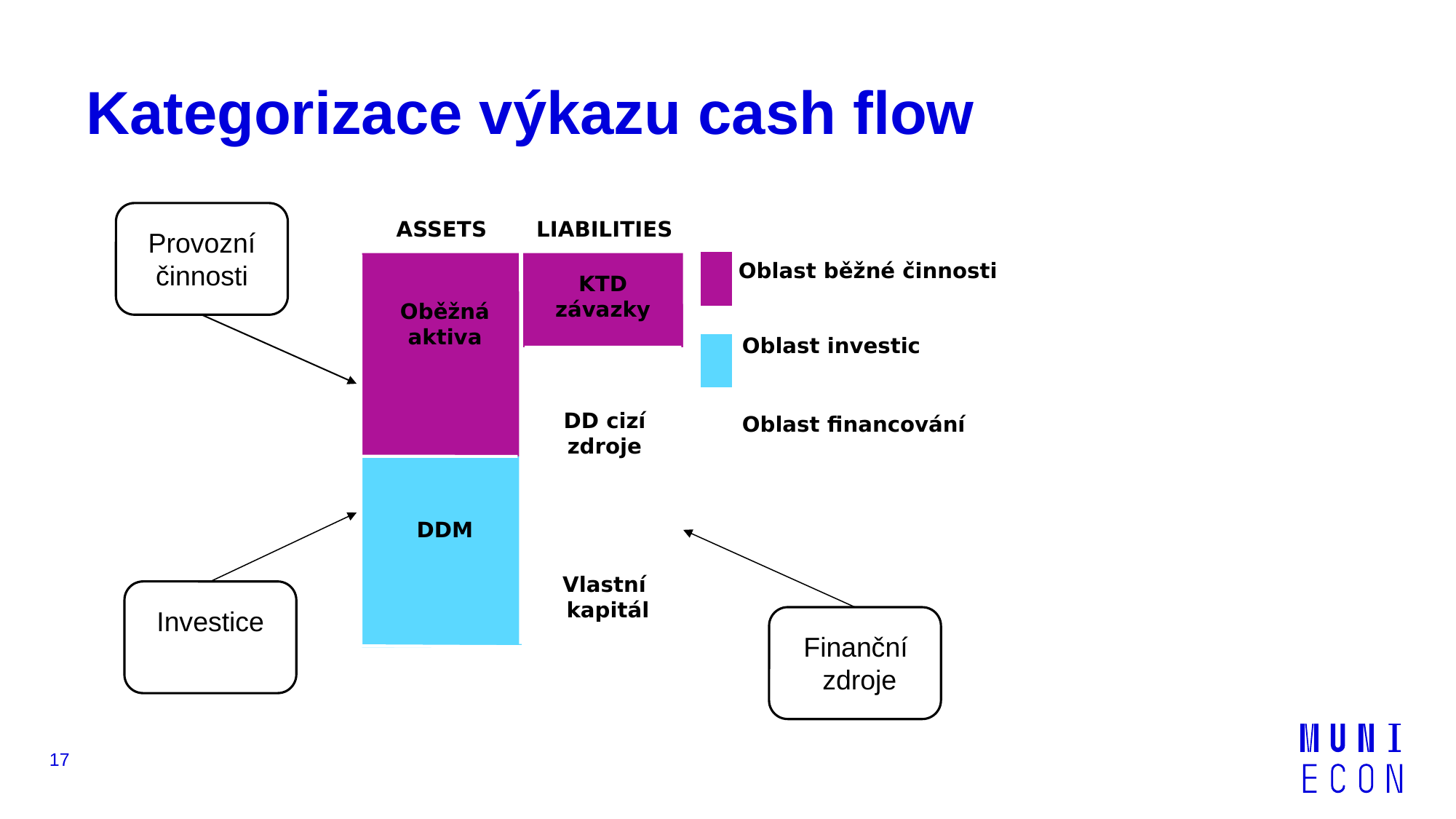

# Kategorizace výkazu cash flow

ASSETS
LIABILITIES

Oblast běžné činnosti
KTD
závazky

Oběžná
aktiva
Oblast investic

DD cizí
zdroje
Oblast financování

DDM
Vlastní
kapitál

Provozní činnosti

Investice

Finanční
zdroje
17